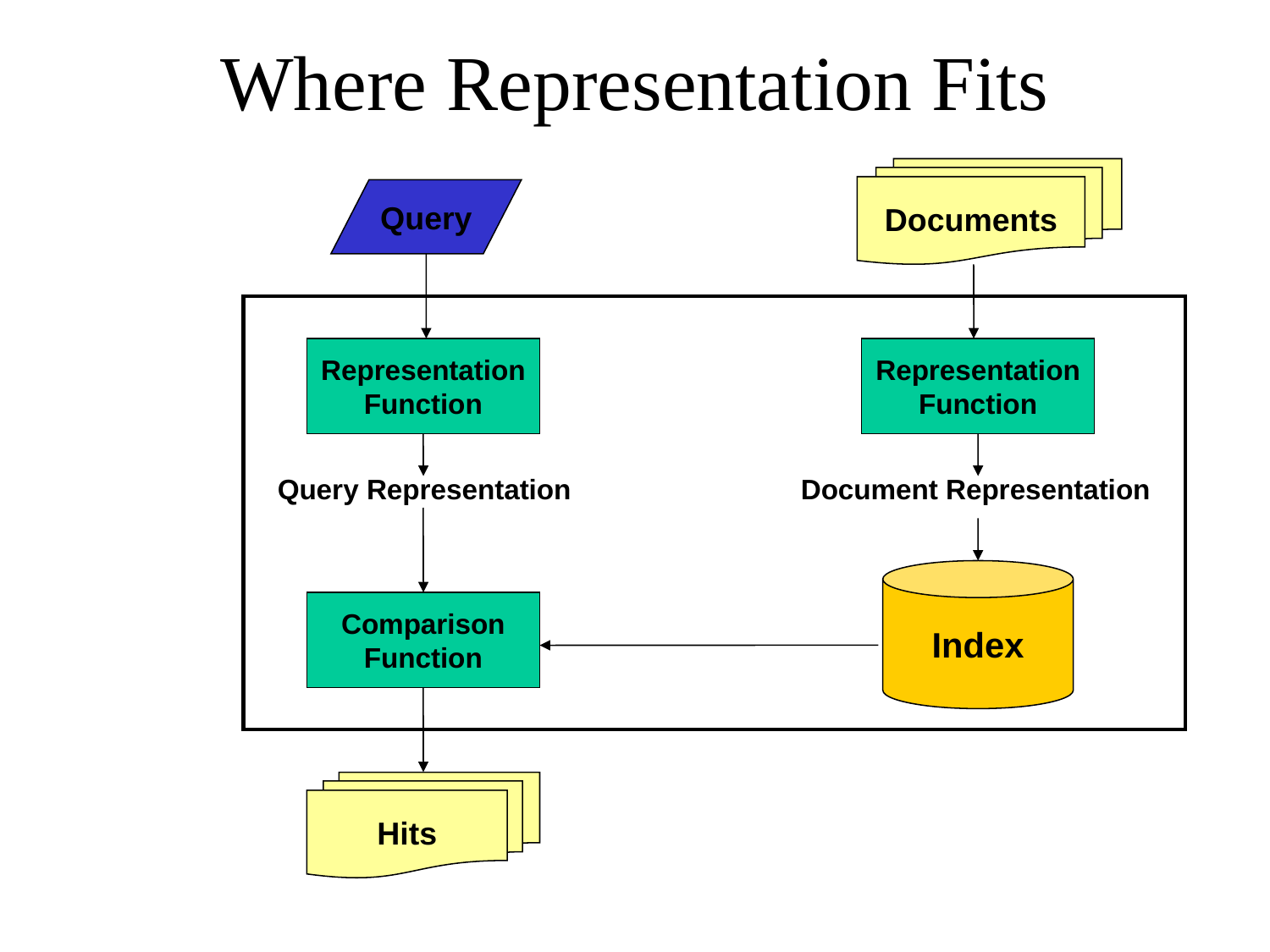

# Where Representation Fits
Documents
Query

Representation
Function
Representation
Function

Query Representation
Document Representation

Index
Comparison
Function

Hits